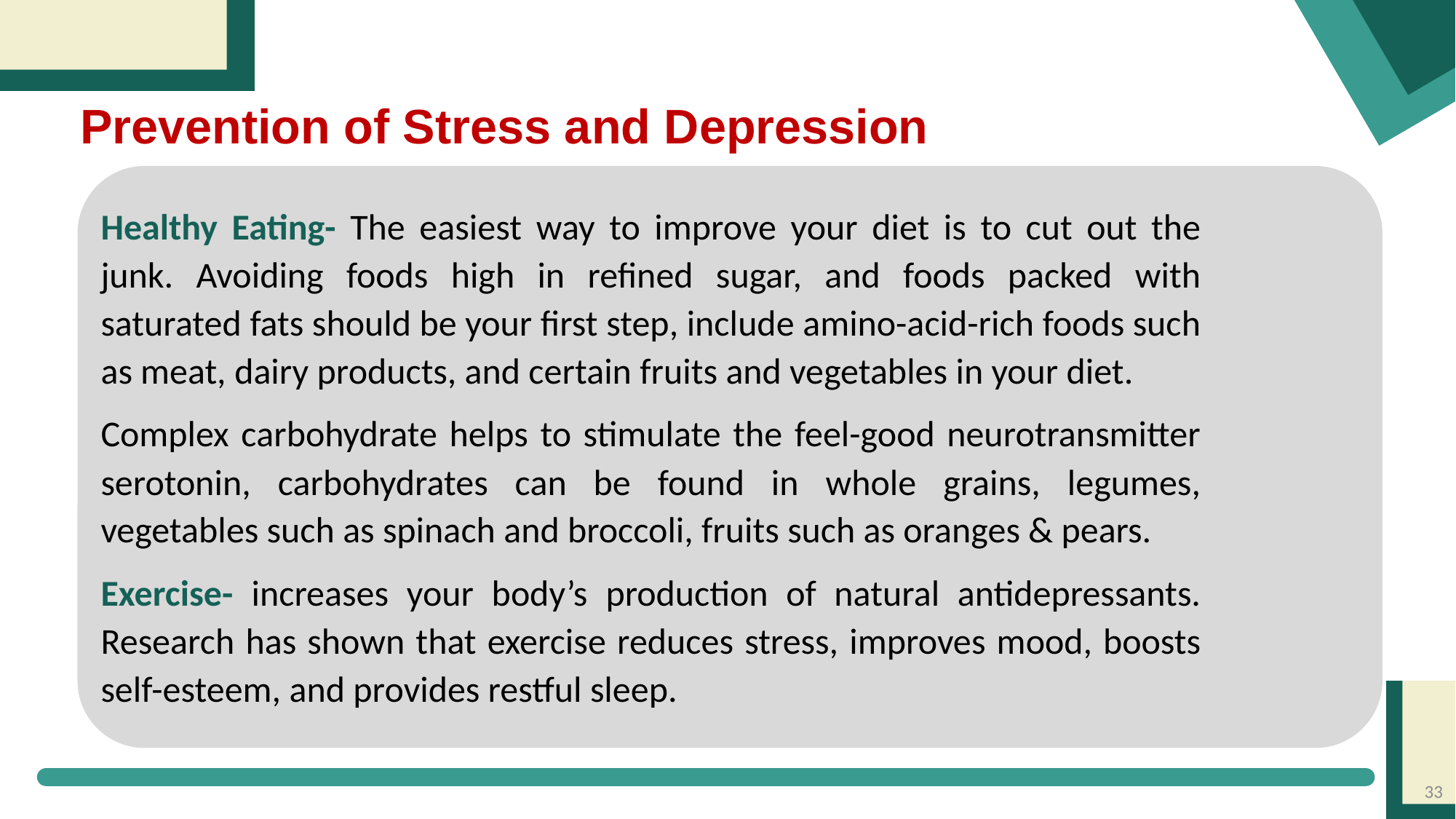

Prevention of Stress and Depression

Healthy Eating- The easiest way to improve your diet is to cut out the junk. Avoiding foods high in refined sugar, and foods packed with saturated fats should be your first step, include amino-acid-rich foods such as meat, dairy products, and certain fruits and vegetables in your diet.
Complex carbohydrate helps to stimulate the feel-good neurotransmitter serotonin, carbohydrates can be found in whole grains, legumes, vegetables such as spinach and broccoli, fruits such as oranges & pears.
Exercise- increases your body’s production of natural antidepressants. Research has shown that exercise reduces stress, improves mood, boosts self-esteem, and provides restful sleep.
33